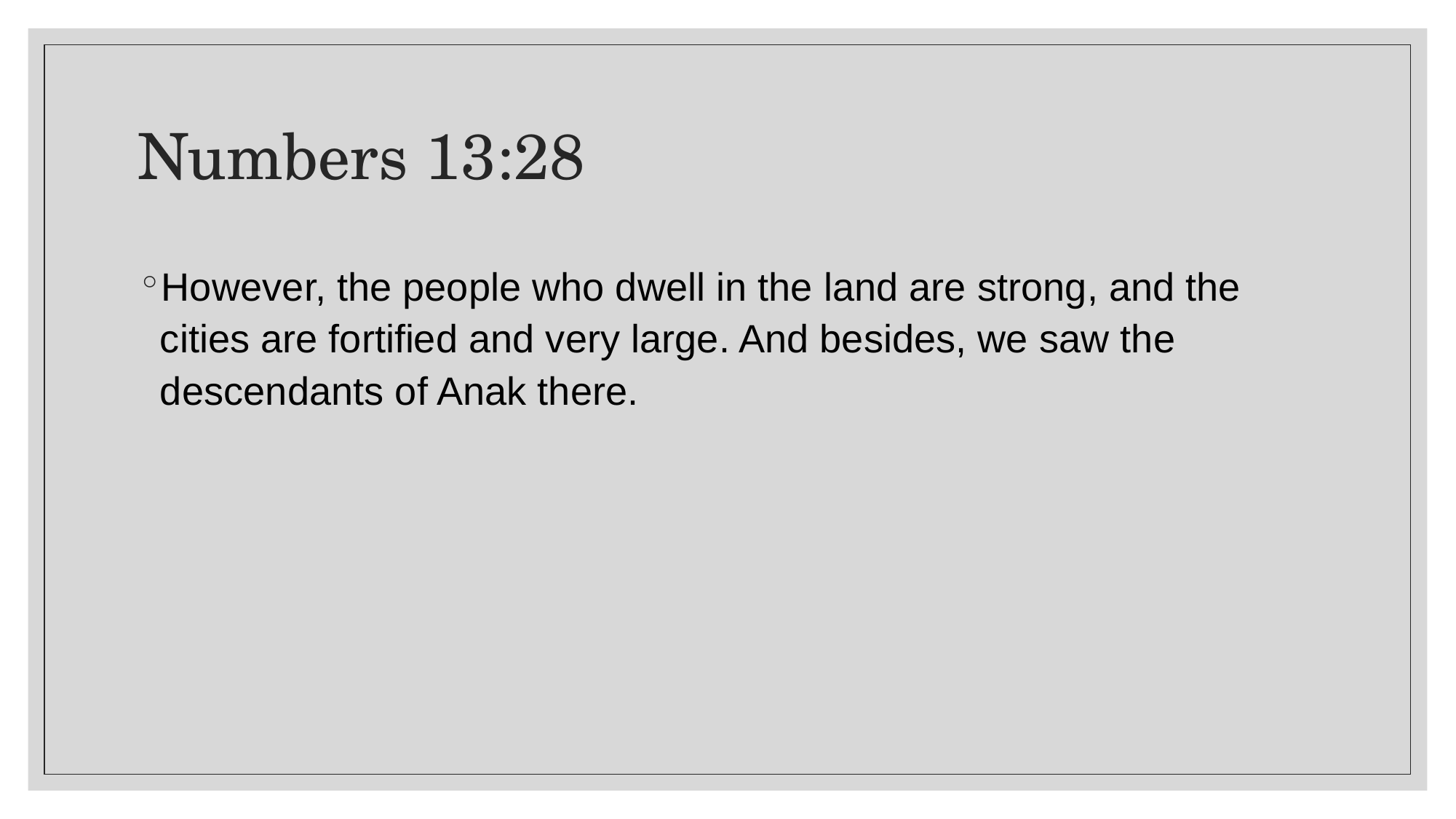

# Numbers 13:28
However, the people who dwell in the land are strong, and the cities are fortified and very large. And besides, we saw the descendants of Anak there.